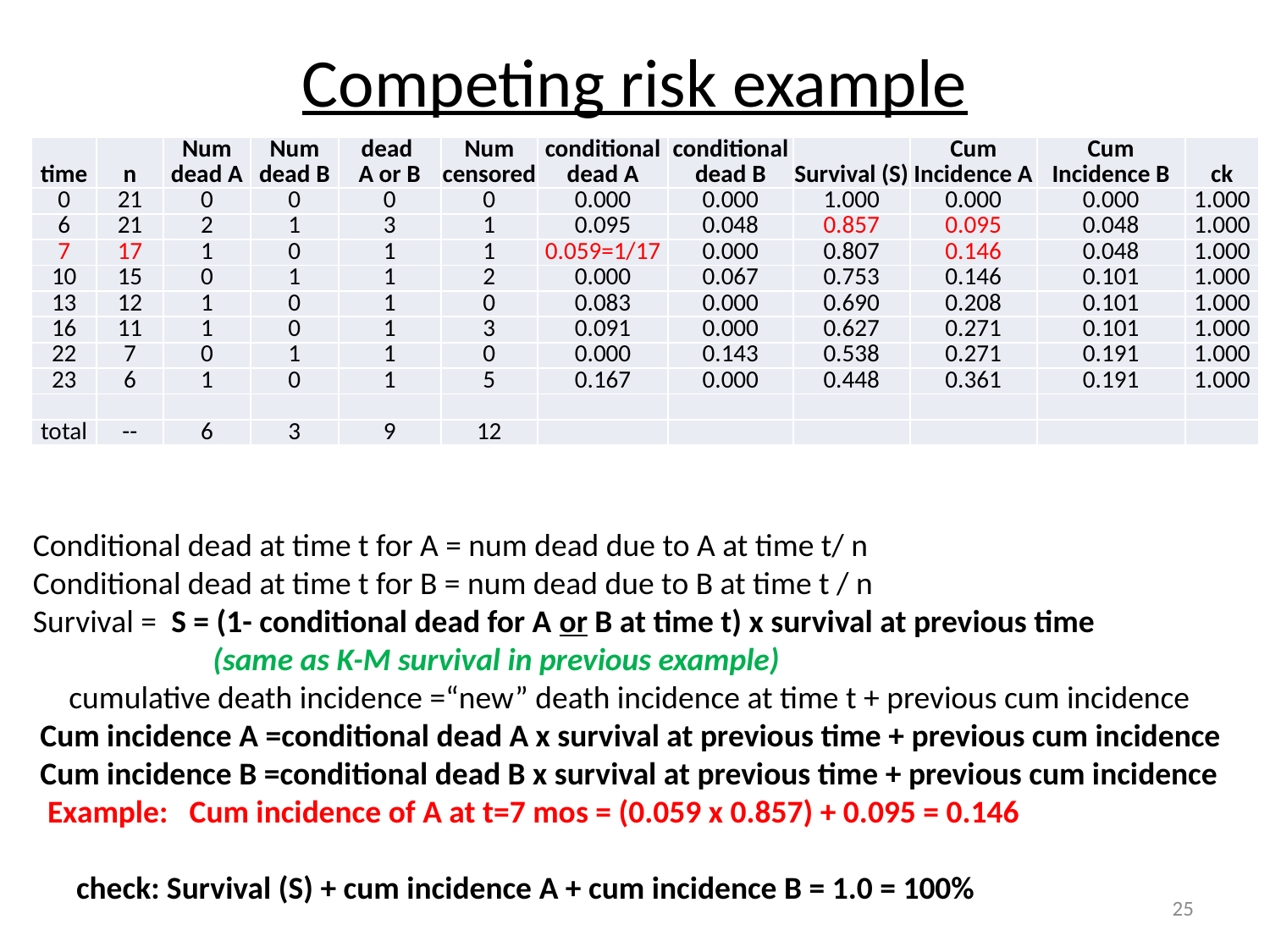

# Competing risk example
| time | n | Num dead A | Num dead B | dead A or B | Num censored | conditional dead A | conditional dead B | Survival (S) | Cum Incidence A | Cum Incidence B | ck |
| --- | --- | --- | --- | --- | --- | --- | --- | --- | --- | --- | --- |
| 0 | 21 | 0 | 0 | 0 | 0 | 0.000 | 0.000 | 1.000 | 0.000 | 0.000 | 1.000 |
| 6 | 21 | 2 | 1 | 3 | 1 | 0.095 | 0.048 | 0.857 | 0.095 | 0.048 | 1.000 |
| 7 | 17 | 1 | 0 | 1 | 1 | 0.059=1/17 | 0.000 | 0.807 | 0.146 | 0.048 | 1.000 |
| 10 | 15 | 0 | 1 | 1 | 2 | 0.000 | 0.067 | 0.753 | 0.146 | 0.101 | 1.000 |
| 13 | 12 | 1 | 0 | 1 | 0 | 0.083 | 0.000 | 0.690 | 0.208 | 0.101 | 1.000 |
| 16 | 11 | 1 | 0 | 1 | 3 | 0.091 | 0.000 | 0.627 | 0.271 | 0.101 | 1.000 |
| 22 | 7 | 0 | 1 | 1 | 0 | 0.000 | 0.143 | 0.538 | 0.271 | 0.191 | 1.000 |
| 23 | 6 | 1 | 0 | 1 | 5 | 0.167 | 0.000 | 0.448 | 0.361 | 0.191 | 1.000 |
|  |  |  |  |  |  |  |  |  |  |  |  |
| total | -- | 6 | 3 | 9 | 12 |  |  |  |  |  |  |
Conditional dead at time t for A = num dead due to A at time t/ n
Conditional dead at time t for B = num dead due to B at time t / n
Survival =  S = (1- conditional dead for A or B at time t) x survival at previous time
                         (same as K-M survival in previous example)
     cumulative death incidence =“new” death incidence at time t + previous cum incidence
 Cum incidence A =conditional dead A x survival at previous time + previous cum incidence
 Cum incidence B =conditional dead B x survival at previous time + previous cum incidence
  Example:   Cum incidence of A at t=7 mos = (0.059 x 0.857) + 0.095 = 0.146

      check: Survival (S) + cum incidence A + cum incidence B = 1.0 = 100%
25